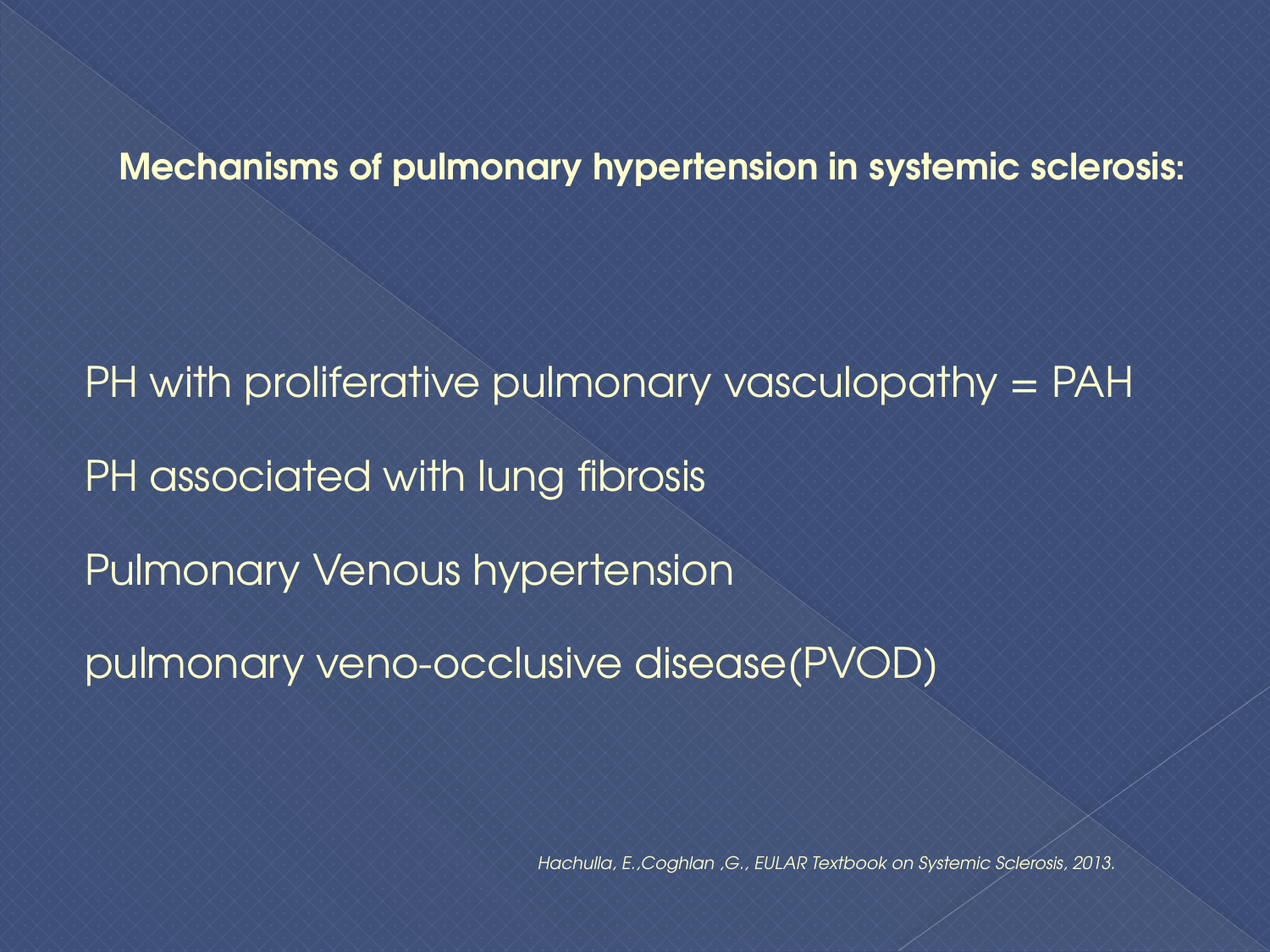

# Mechanisms of pulmonary hypertension in systemic sclerosis:

PH with proliferative pulmonary vasculopathy = PAH
PH associated with lung fibrosis
Pulmonary Venous hypertension
pulmonary veno-occlusive disease(PVOD)

                                                                                             Hachulla, E.,Coghlan ,G., EULAR Textbook on Systemic Sclerosis, 2013.